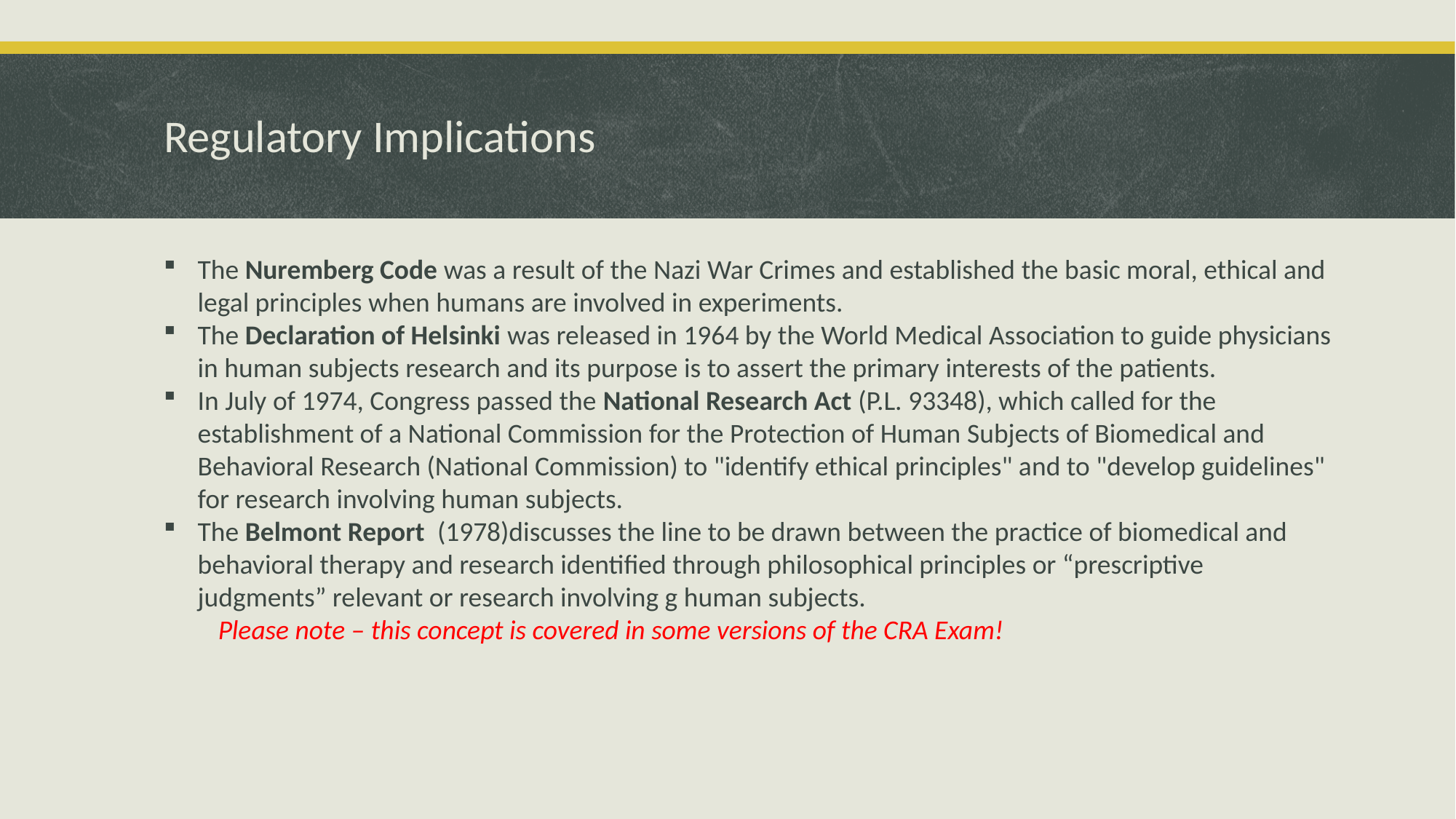

# Regulatory Implications
The Nuremberg Code was a result of the Nazi War Crimes and established the basic moral, ethical and legal principles when humans are involved in experiments.
The Declaration of Helsinki was released in 1964 by the World Medical Association to guide physicians in human subjects research and its purpose is to assert the primary interests of the patients.
In July of 1974, Congress passed the National Research Act (P.L. 93348), which called for the establishment of a National Commission for the Protection of Human Subjects of Biomedical and Behavioral Research (National Commission) to "identify ethical principles" and to "develop guidelines" for research involving human subjects.
The Belmont Report  (1978)discusses the line to be drawn between the practice of biomedical and behavioral therapy and research identified through philosophical principles or “prescriptive judgments” relevant or research involving g human subjects.
Please note – this concept is covered in some versions of the CRA Exam!